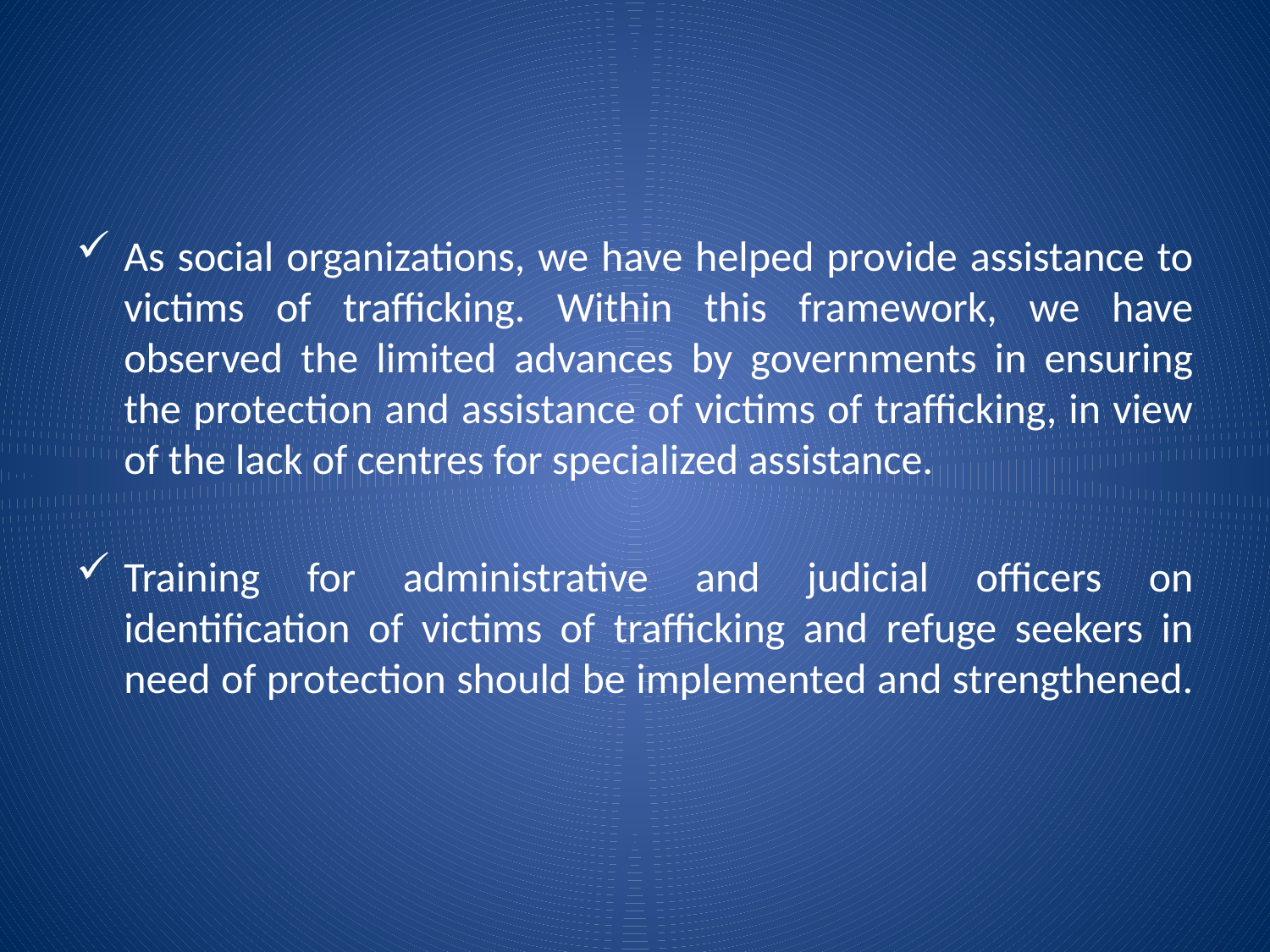

As social organizations, we have helped provide assistance to victims of trafficking. Within this framework, we have observed the limited advances by governments in ensuring the protection and assistance of victims of trafficking, in view of the lack of centres for specialized assistance.

Training for administrative and judicial officers on identification of victims of trafficking and refuge seekers in need of protection should be implemented and strengthened.